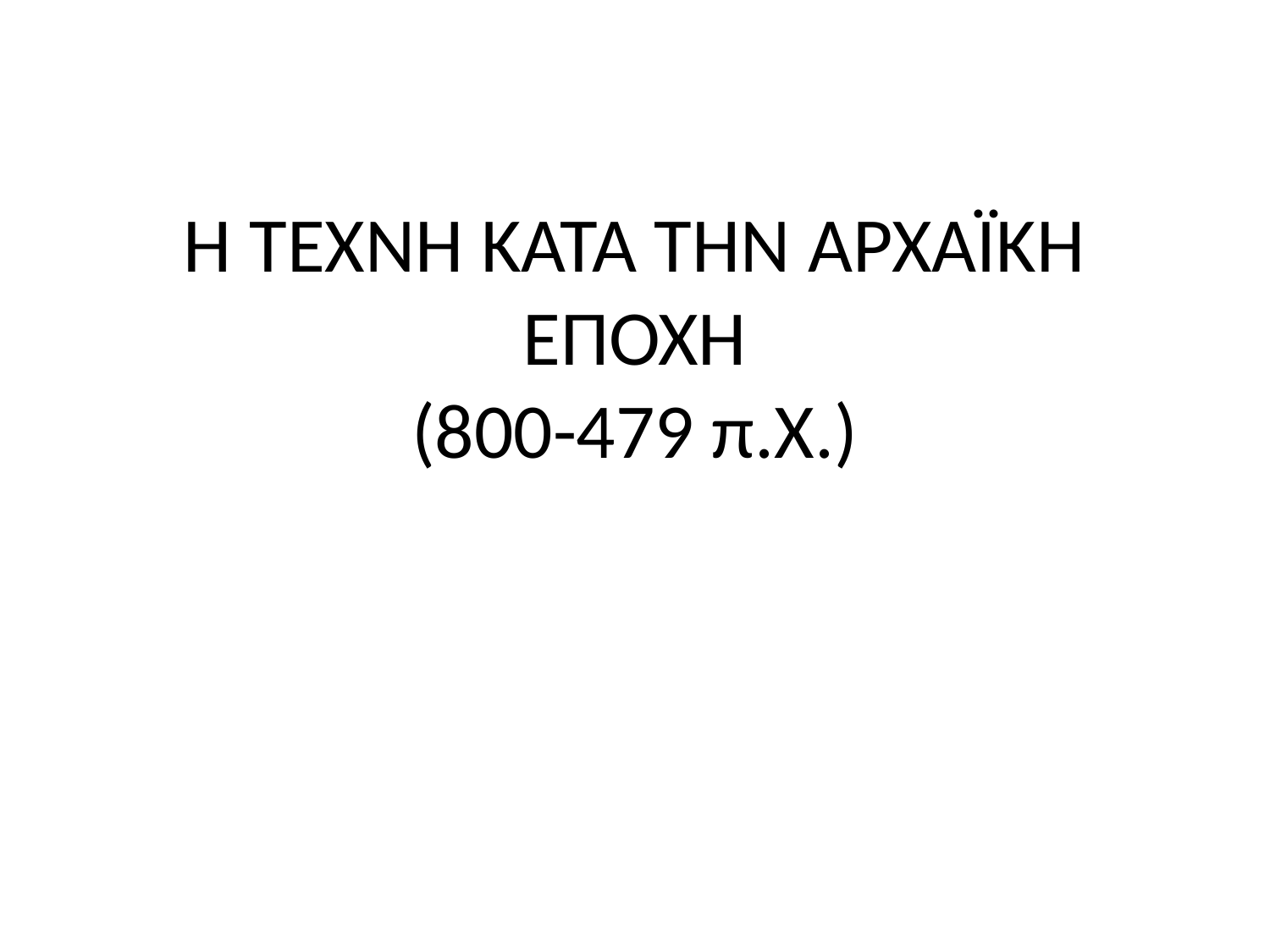

# Η ΤΕΧΝΗ ΚΑΤΑ ΤΗΝ ΑΡΧΑΪΚΗ ΕΠΟΧΗ (800-479 π.Χ.)